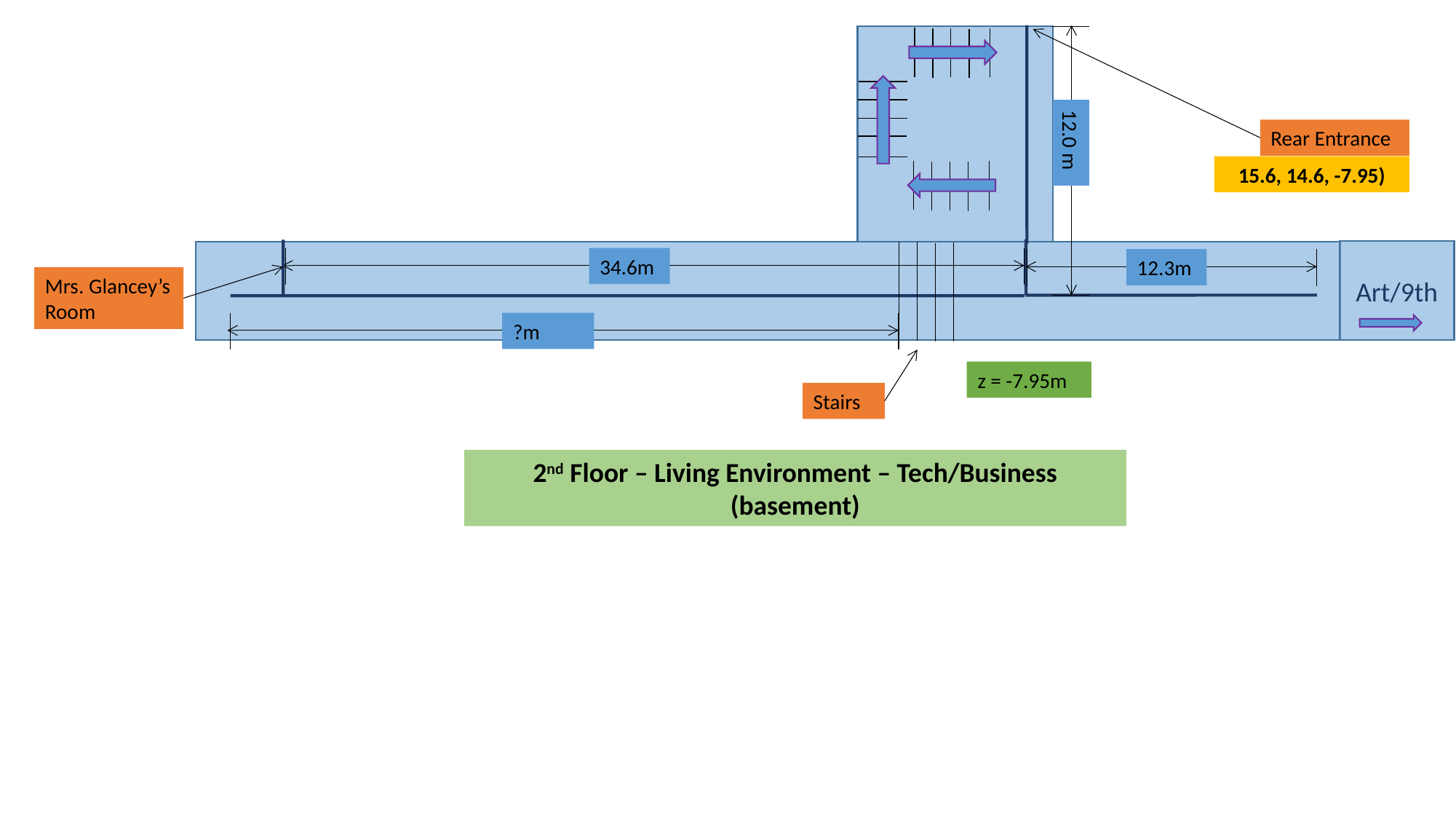

Rear Entrance
12.0 m
15.6, 14.6, -7.95)

Art/9th

34.6m
12.3m
Mrs. Glancey’s Room
?m

z = -7.95m
Stairs
2nd Floor – Living Environment – Tech/Business (basement)